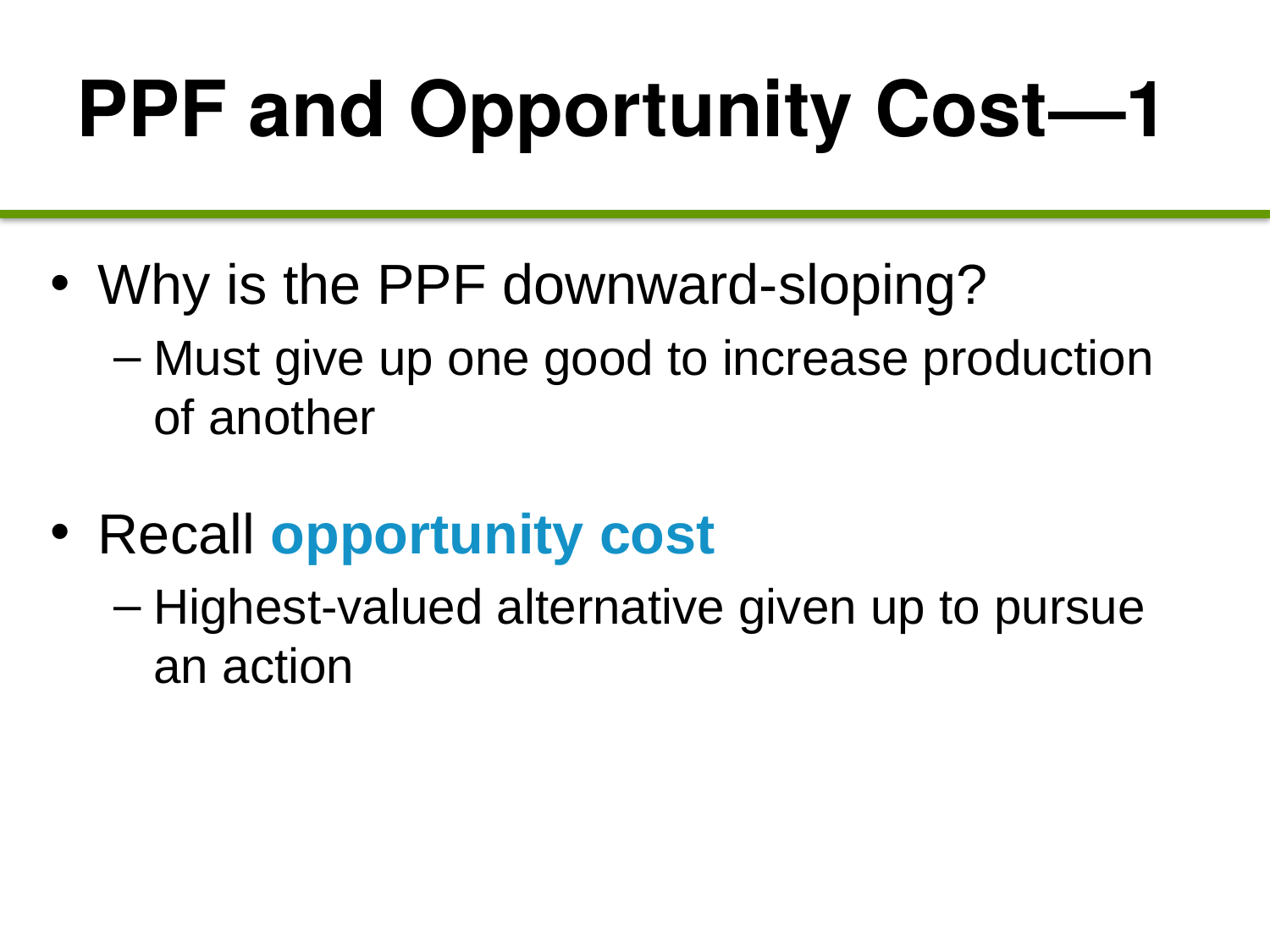

# PPF and Opportunity Cost—1
Why is the PPF downward-sloping?
Must give up one good to increase production of another

Recall opportunity cost
Highest-valued alternative given up to pursue an action